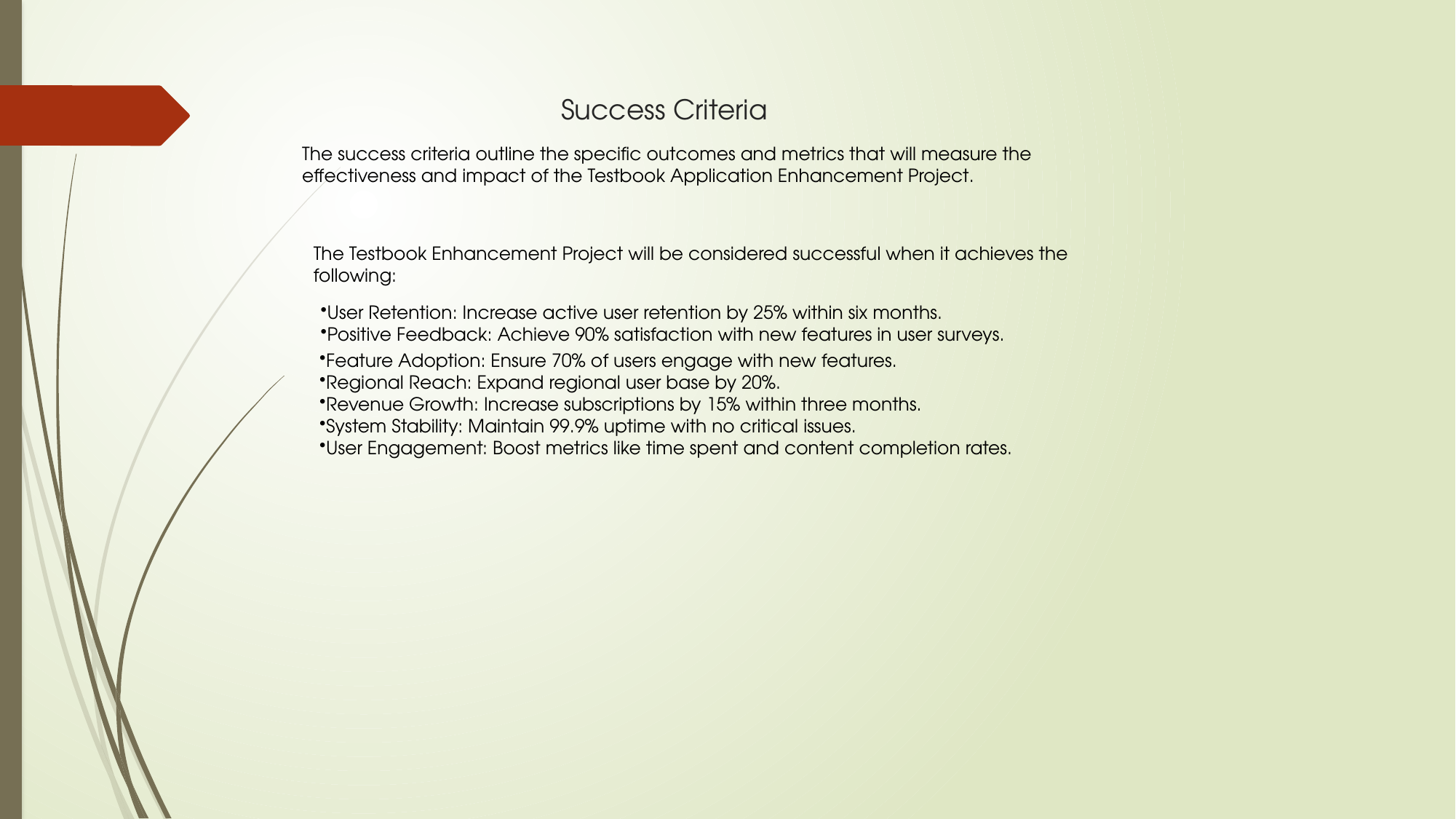

# Success Criteria

The success criteria outline the specific outcomes and metrics that will measure the effectiveness and impact of the Testbook Application Enhancement Project.
The Testbook Enhancement Project will be considered successful when it achieves the following:
User Retention: Increase active user retention by 25% within six months.
Positive Feedback: Achieve 90% satisfaction with new features in user surveys.
Feature Adoption: Ensure 70% of users engage with new features.
Regional Reach: Expand regional user base by 20%.
Revenue Growth: Increase subscriptions by 15% within three months.
System Stability: Maintain 99.9% uptime with no critical issues.
User Engagement: Boost metrics like time spent and content completion rates.